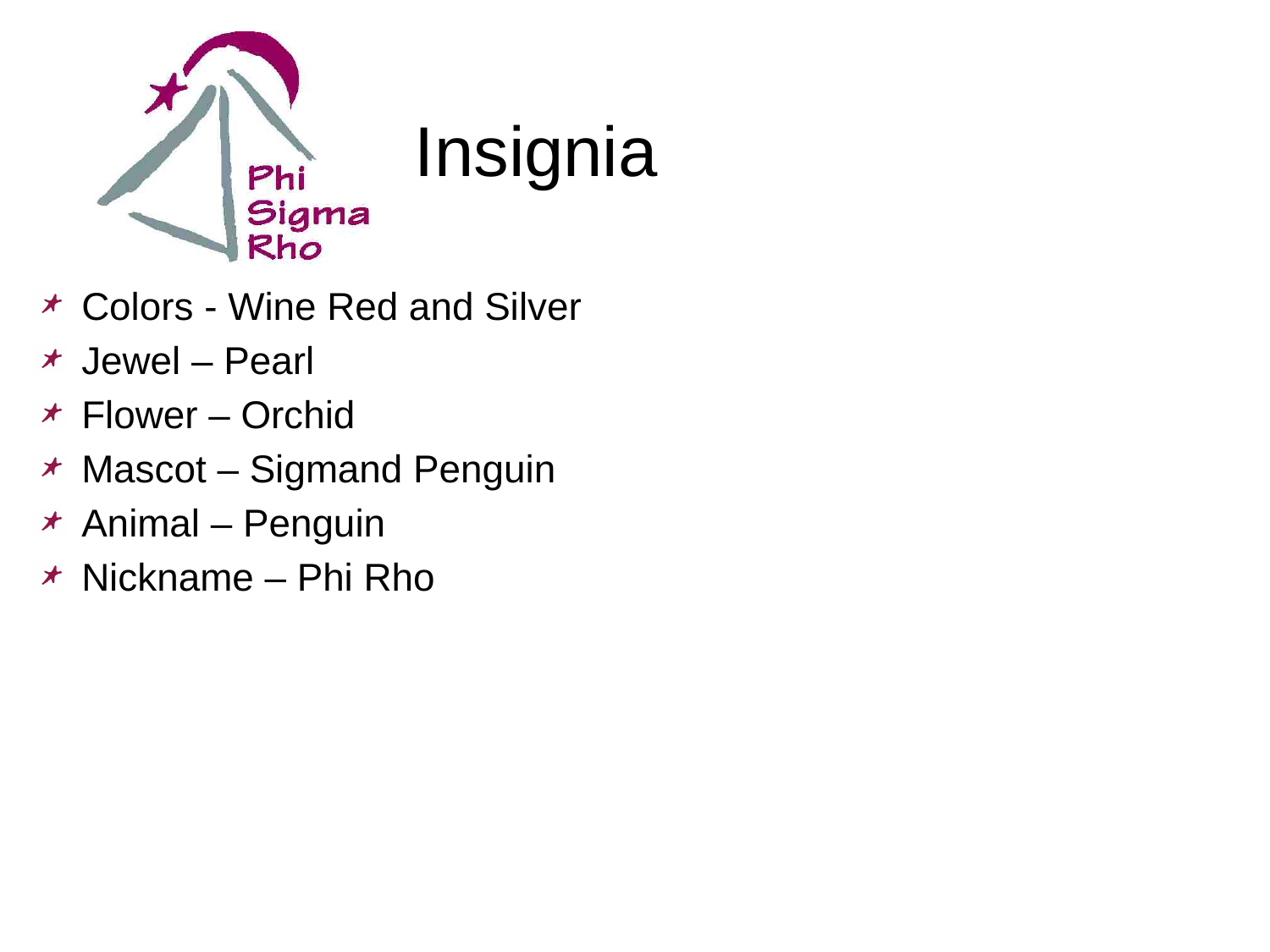

# Insignia
Colors - Wine Red and Silver
Jewel – Pearl
Flower – Orchid
Mascot – Sigmand Penguin
Animal – Penguin
Nickname – Phi Rho